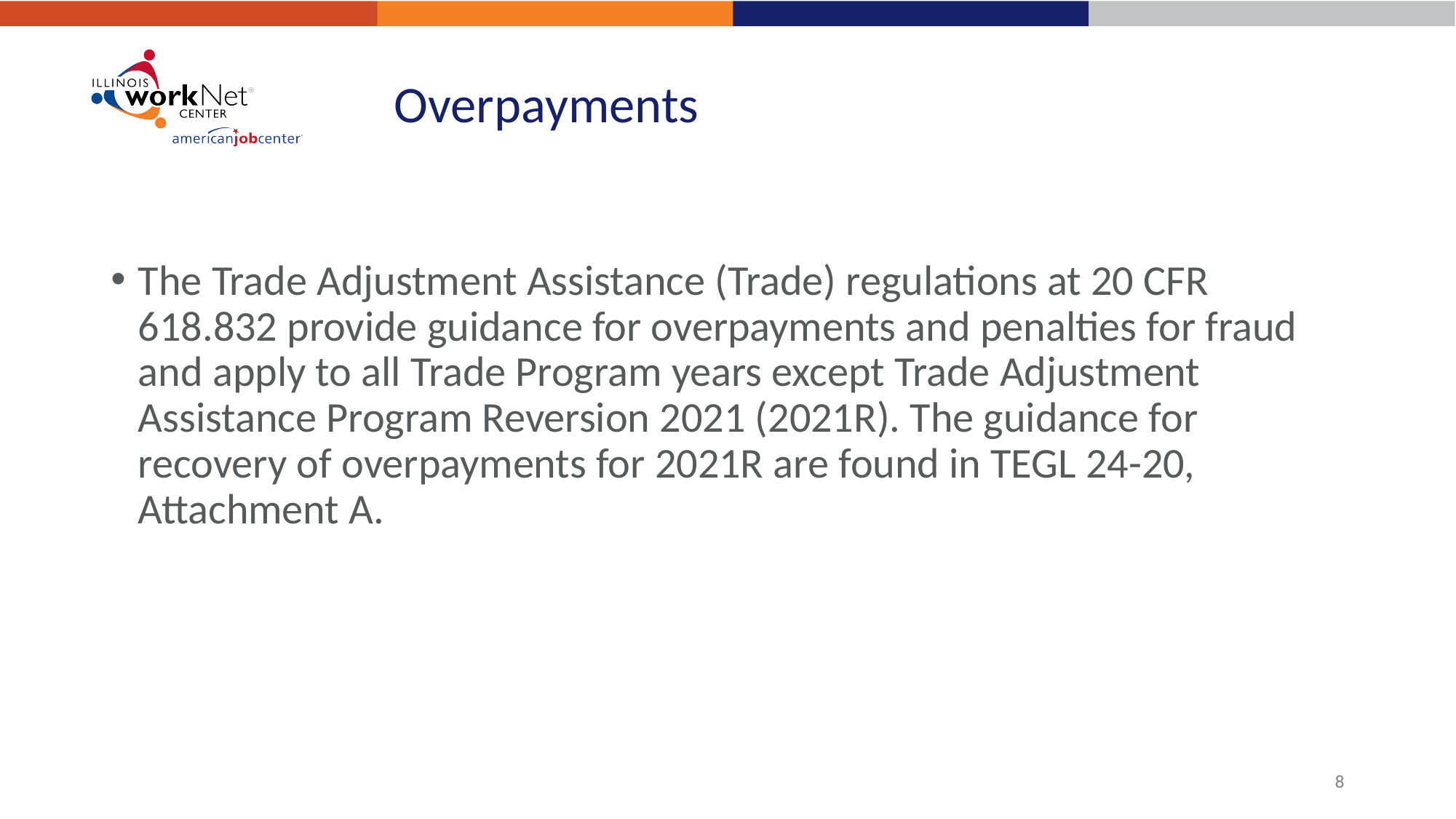

# Overpayments
The Trade Adjustment Assistance (Trade) regulations at 20 CFR 618.832 provide guidance for overpayments and penalties for fraud and apply to all Trade Program years except Trade Adjustment Assistance Program Reversion 2021 (2021R). The guidance for recovery of overpayments for 2021R are found in TEGL 24-20, Attachment A.
8